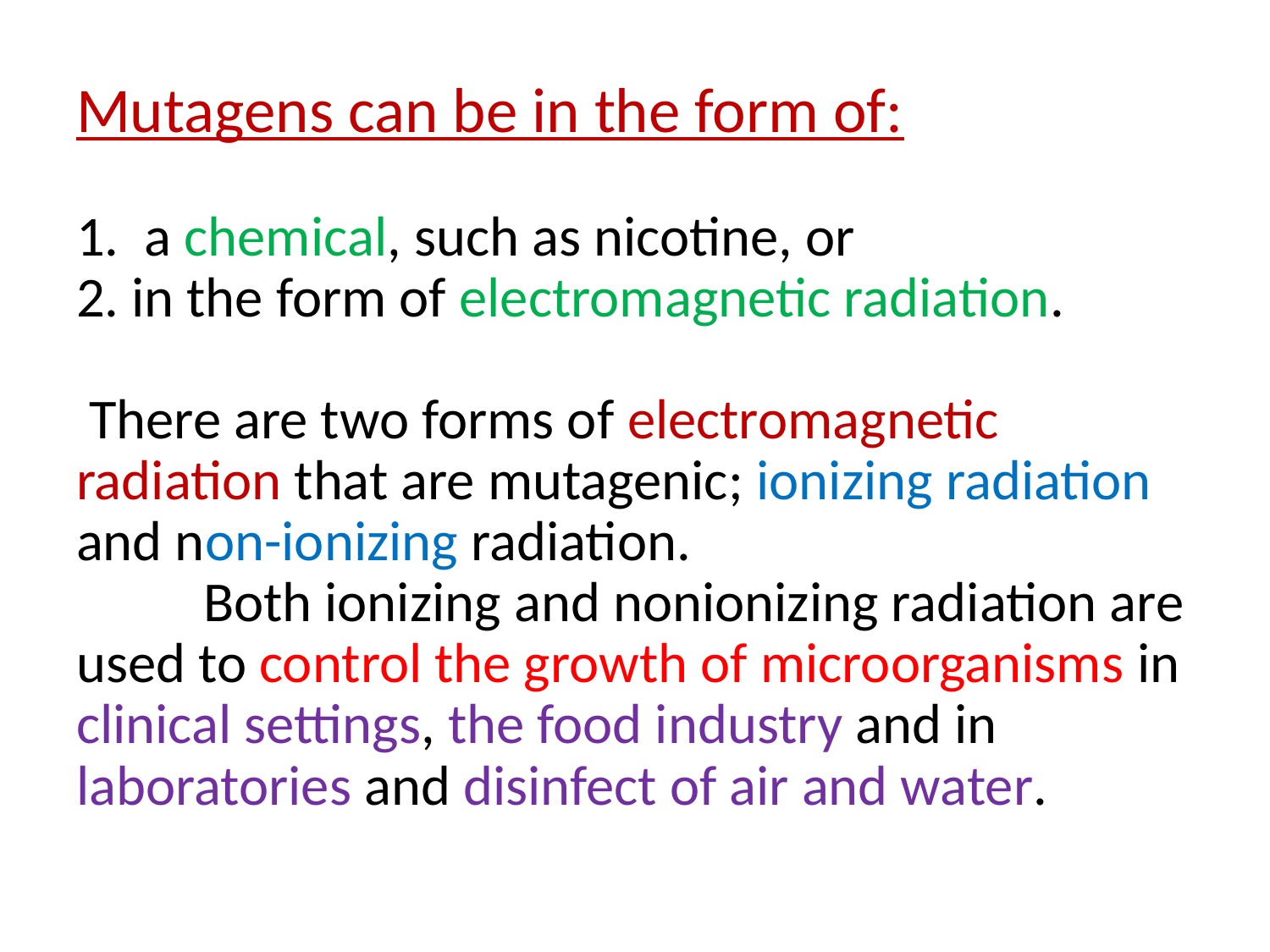

# Mutagens can be in the form of: 1.  a chemical, such as nicotine, or 2. in the form of electromagnetic radiation. There are two forms of electromagnetic radiation that are mutagenic; ionizing radiation and non-ionizing radiation. Both ionizing and nonionizing radiation are used to control the growth of microorganisms in clinical settings, the food industry and in laboratories and disinfect of air and water.